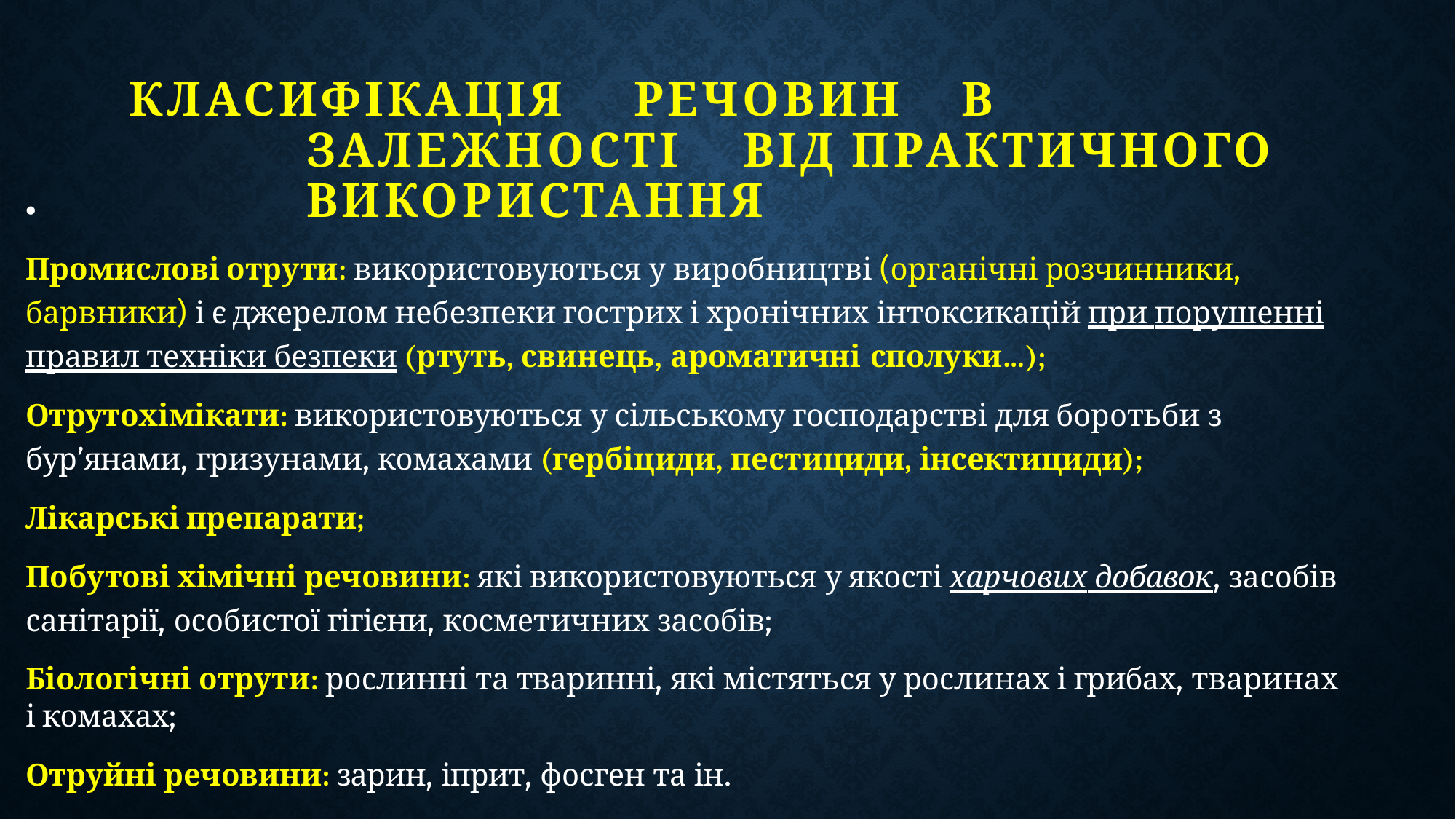

# КЛАСИФІКАЦІЯ	РЕЧОВИН	В	ЗАЛЕЖНОСТІ	ВІД ПРАКТИЧНОГО	ВИКОРИСТАННЯ
•
Промислові отрути: використовуються у виробництві (органічні розчинники, барвники) і є джерелом небезпеки гострих і хронічних інтоксикацій при порушенні правил техніки безпеки (ртуть, свинець, ароматичні сполуки…);
Отрутохімікати: використовуються у сільському господарстві для боротьби з бур’янами, гризунами, комахами (гербіциди, пестициди, інсектициди);
Лікарські препарати;
Побутові хімічні речовини: які використовуються у якості харчових добавок, засобів санітарії, особистої гігієни, косметичних засобів;
Біологічні отрути: рослинні та тваринні, які містяться у рослинах і грибах, тваринах і комахах;
Отруйні речовини: зарин, іприт, фосген та ін.